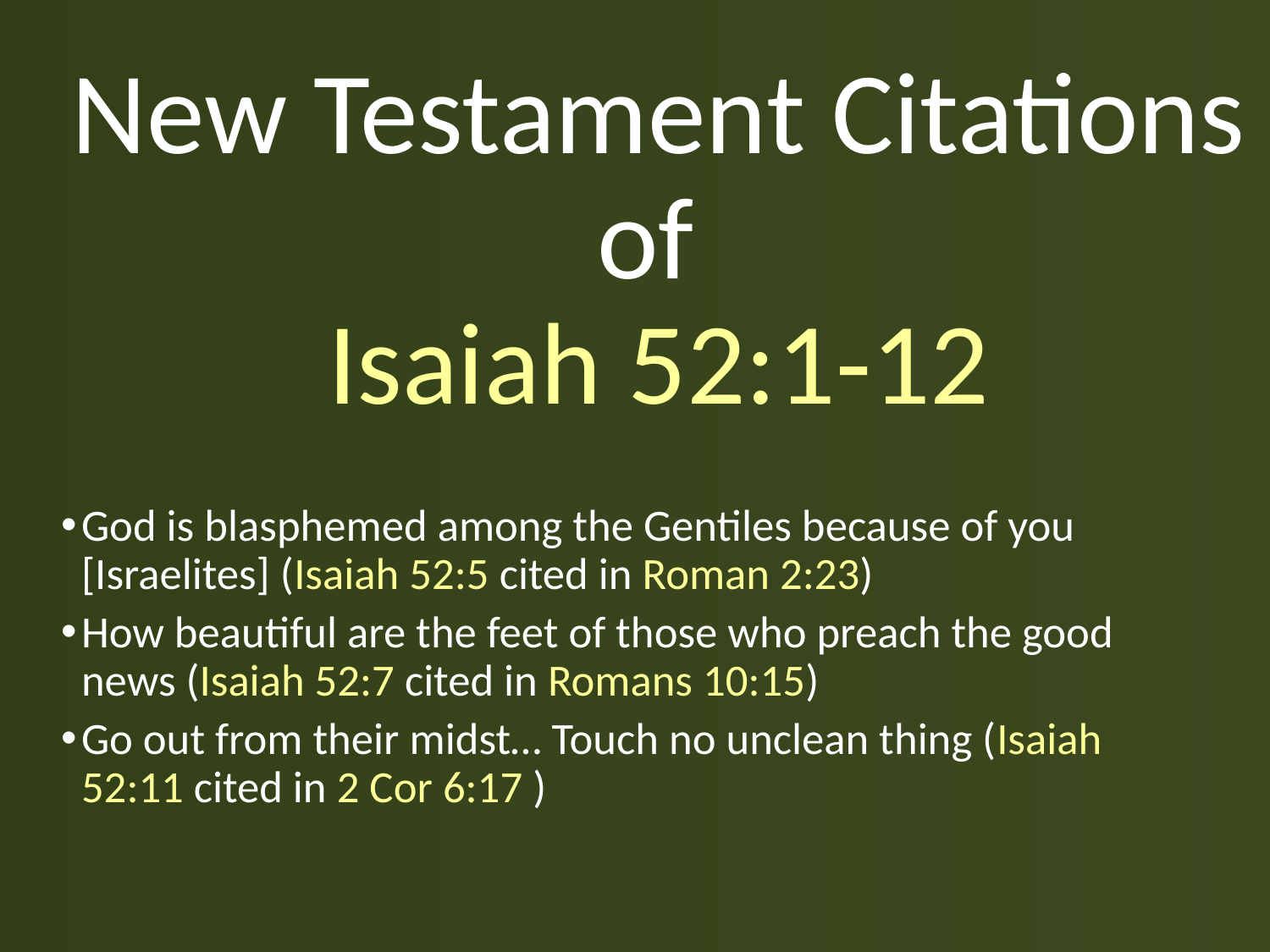

# New Testament Citations of Isaiah 52:1-12
God is blasphemed among the Gentiles because of you [Israelites] (Isaiah 52:5 cited in Roman 2:23)
How beautiful are the feet of those who preach the good news (Isaiah 52:7 cited in Romans 10:15)
Go out from their midst… Touch no unclean thing (Isaiah 52:11 cited in 2 Cor 6:17 )